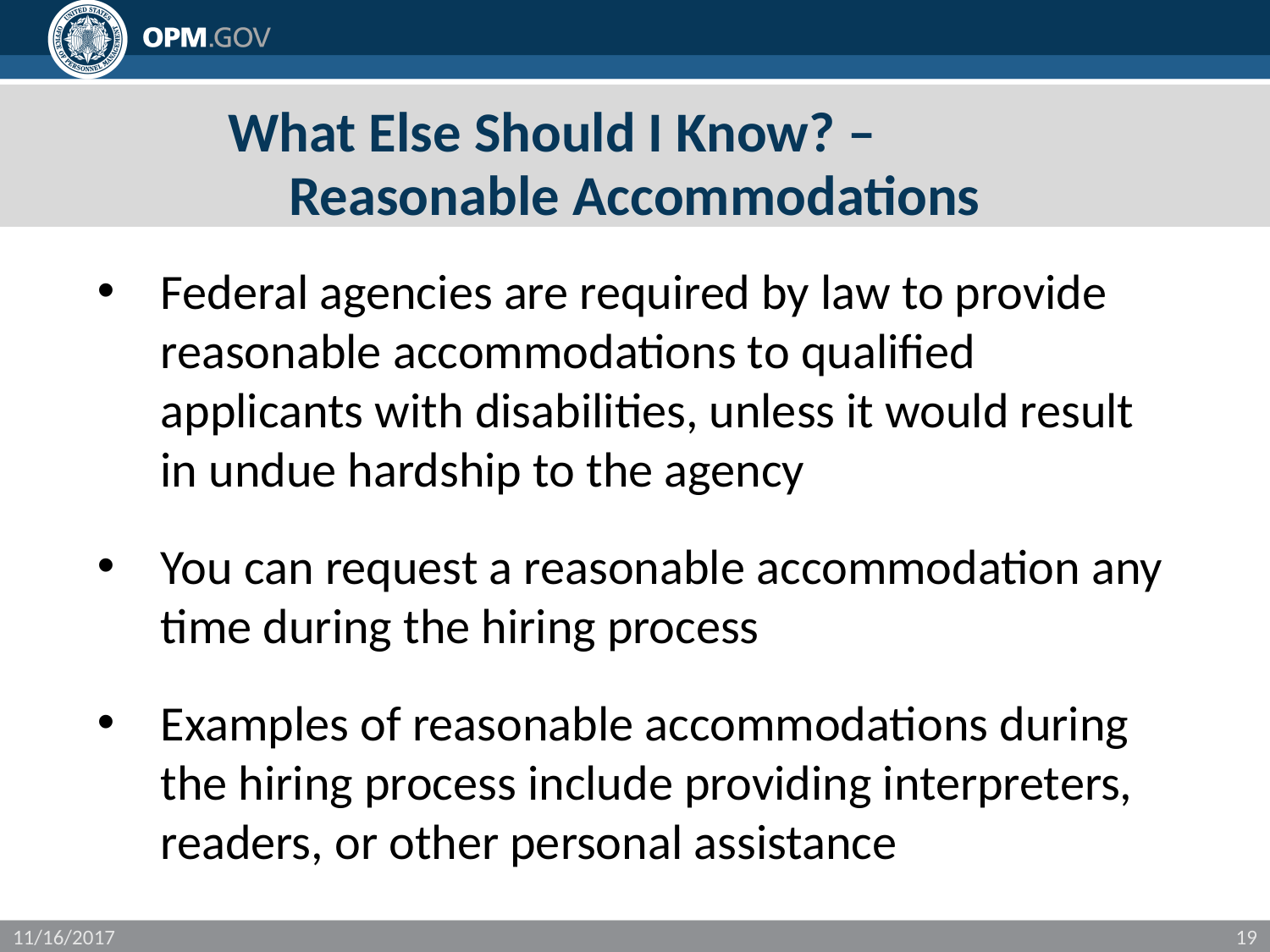

# What Else Should I Know? –              Reasonable Accommodations
Federal agencies are required by law to provide reasonable accommodations to qualified applicants with disabilities, unless it would result in undue hardship to the agency

You can request a reasonable accommodation any time during the hiring process

Examples of reasonable accommodations during the hiring process include providing interpreters, readers, or other personal assistance

11/16/2017
19